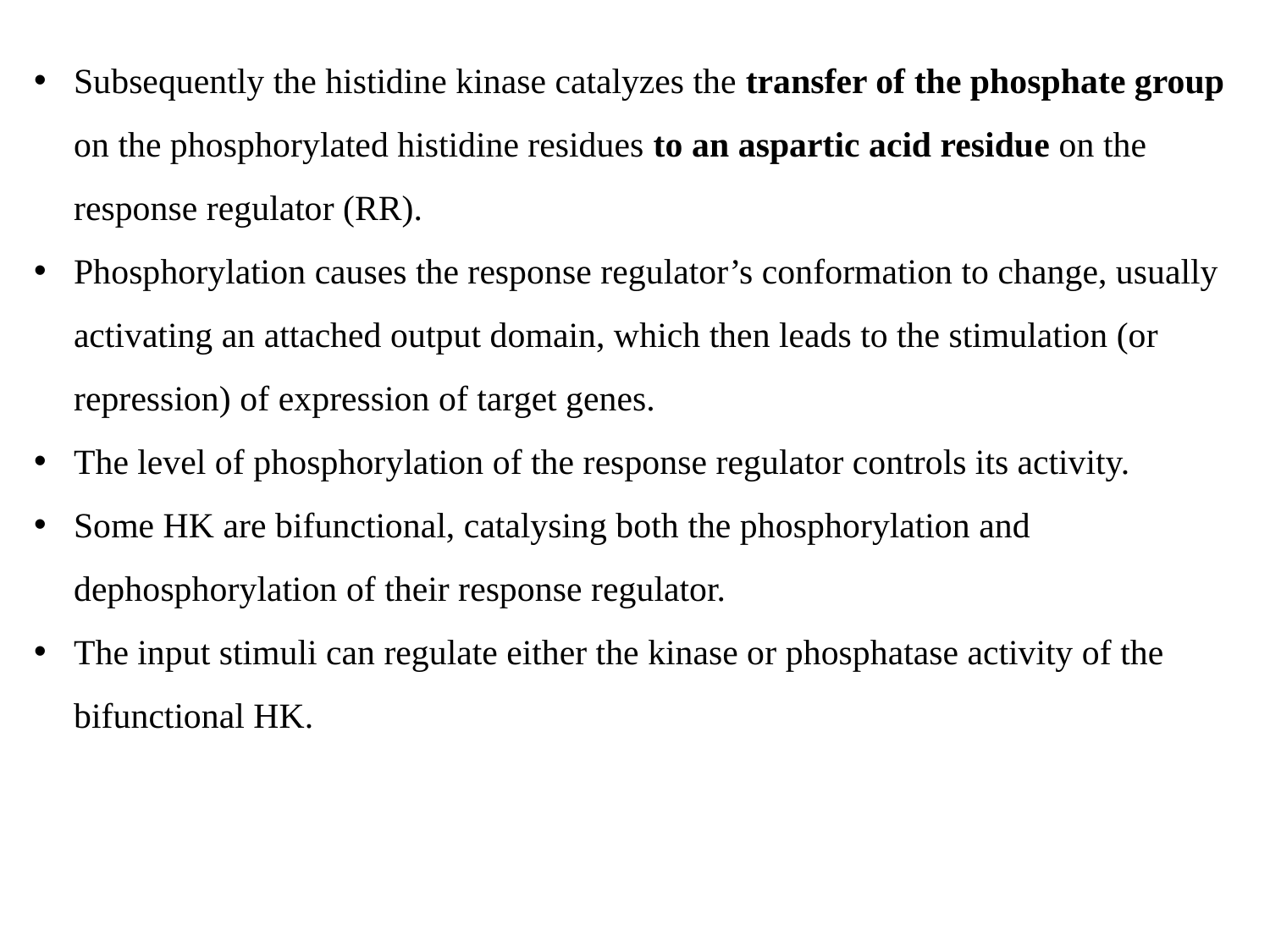

Subsequently the histidine kinase catalyzes the transfer of the phosphate group on the phosphorylated histidine residues to an aspartic acid residue on the response regulator (RR).
Phosphorylation causes the response regulator’s conformation to change, usually activating an attached output domain, which then leads to the stimulation (or repression) of expression of target genes.
The level of phosphorylation of the response regulator controls its activity.
Some HK are bifunctional, catalysing both the phosphorylation and dephosphorylation of their response regulator.
The input stimuli can regulate either the kinase or phosphatase activity of the bifunctional HK.